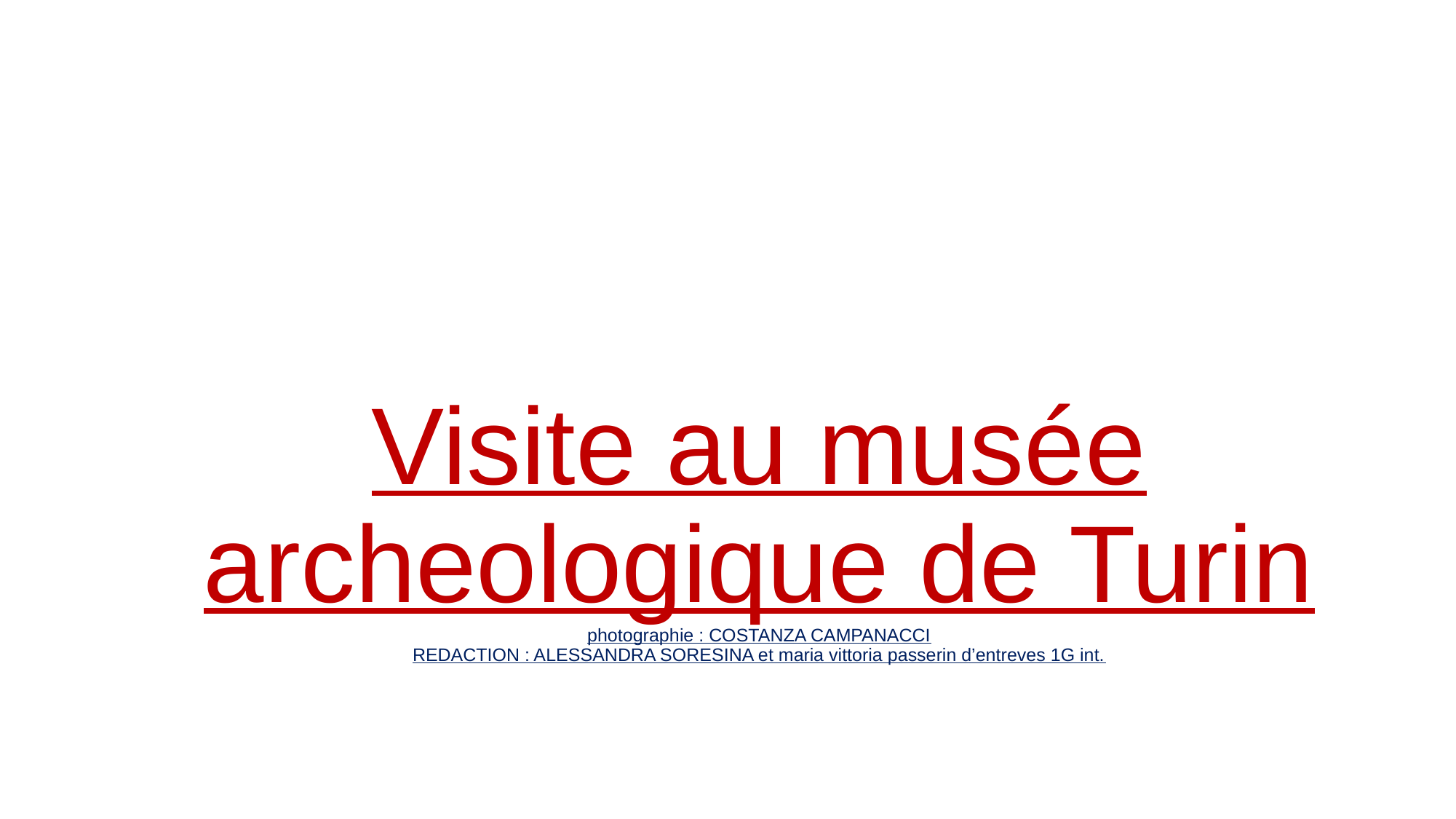

# Visite au musée archeologique de Turin photographie : COSTANZA CAMPANACCI REDACTION : ALESSANDRA SORESINA et maria vittoria passerin d’entreves 1G int.